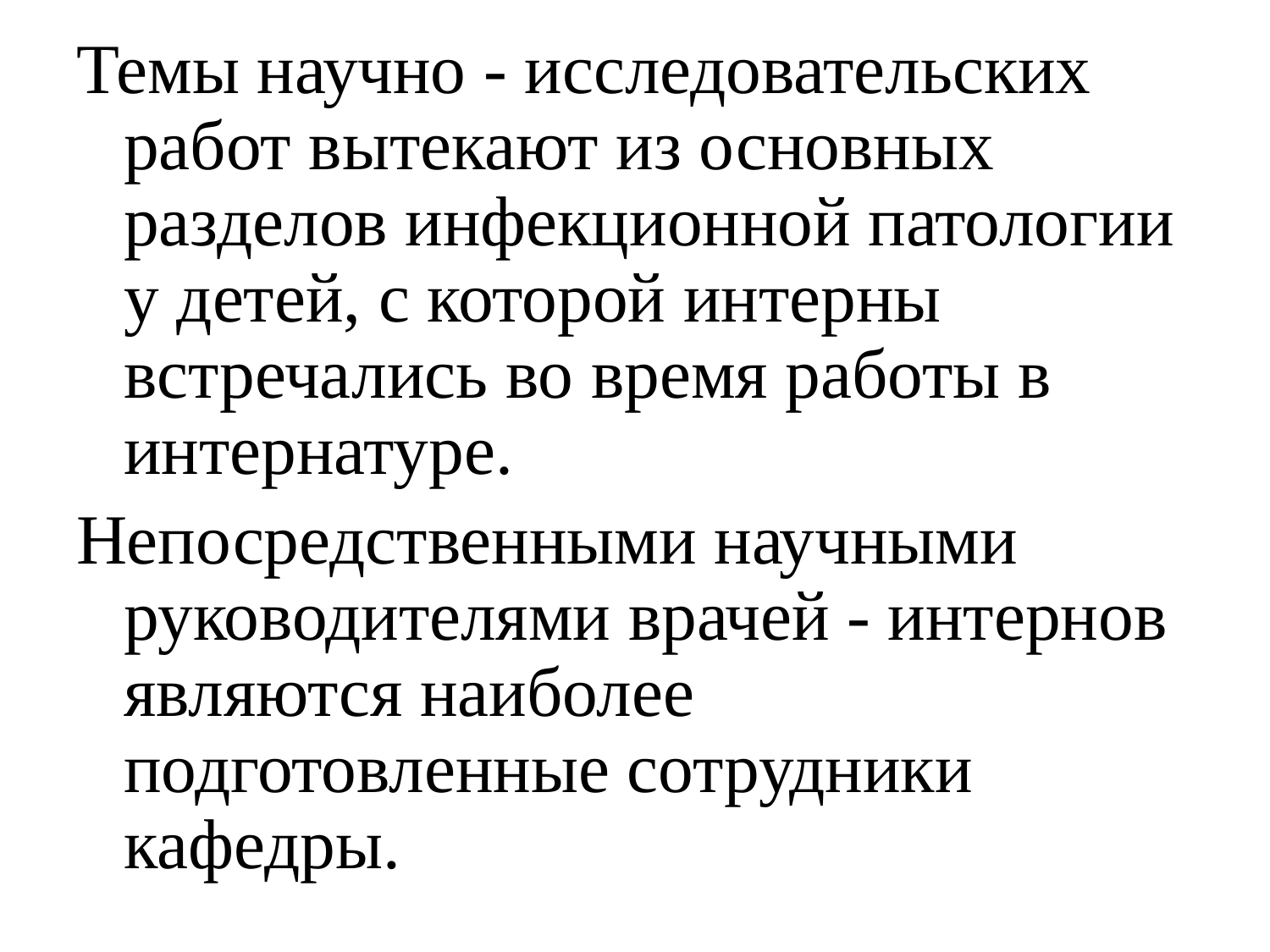

Темы научно - исследовательских работ вытекают из основных разделов инфекционной патологии у детей, с которой интерны встречались во время работы в интернатуре.
Непосредственными научными руководителями врачей - интернов являются наиболее подготовленные сотрудники кафедры.